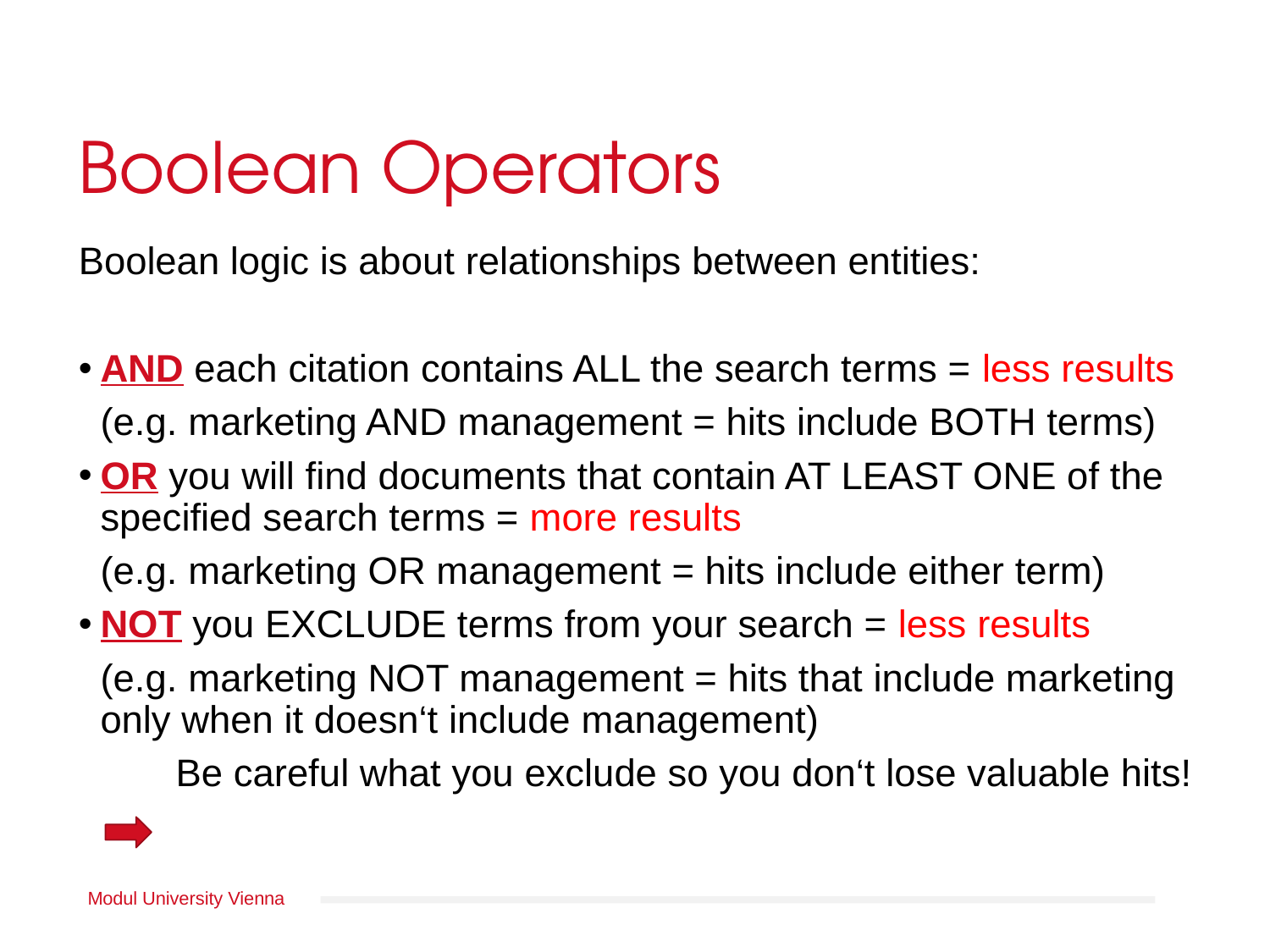

# Boolean Operators
Boolean logic is about relationships between entities:

AND each citation contains ALL the search terms = less results
(e.g. marketing AND management = hits include BOTH terms)
OR you will find documents that contain AT LEAST ONE of the specified search terms = more results
(e.g. marketing OR management = hits include either term)
NOT you EXCLUDE terms from your search = less results
(e.g. marketing NOT management = hits that include marketing only when it doesn‘t include management)
         Be careful what you exclude so you don‘t lose valuable hits!